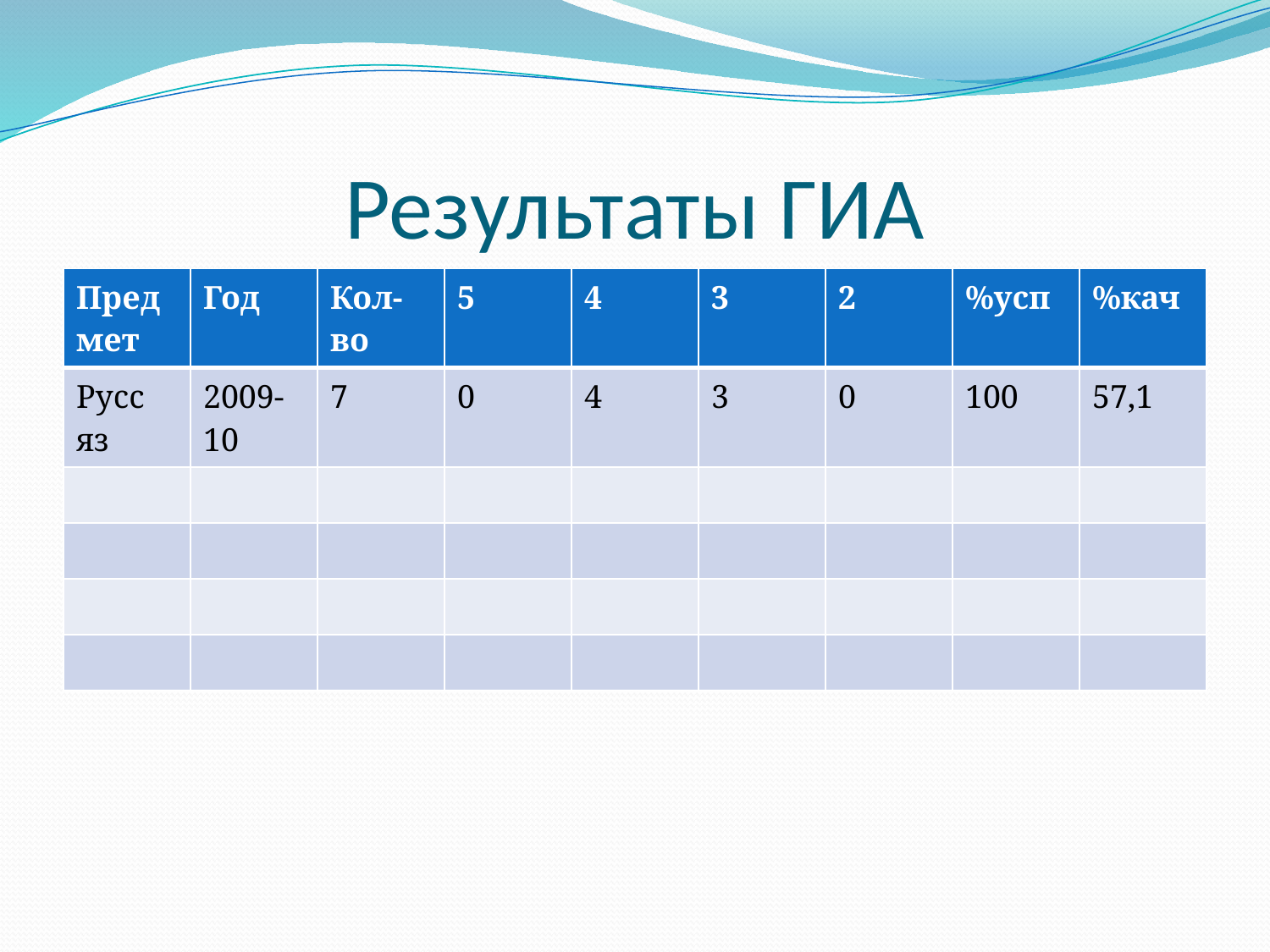

# Результаты ГИА
| Предмет | Год | Кол-во | 5 | 4 | 3 | 2 | %усп | %кач |
| --- | --- | --- | --- | --- | --- | --- | --- | --- |
| Русс яз | 2009-10 | 7 | 0 | 4 | 3 | 0 | 100 | 57,1 |
|  |  |  |  |  |  |  |  |  |
|  |  |  |  |  |  |  |  |  |
|  |  |  |  |  |  |  |  |  |
|  |  |  |  |  |  |  |  |  |